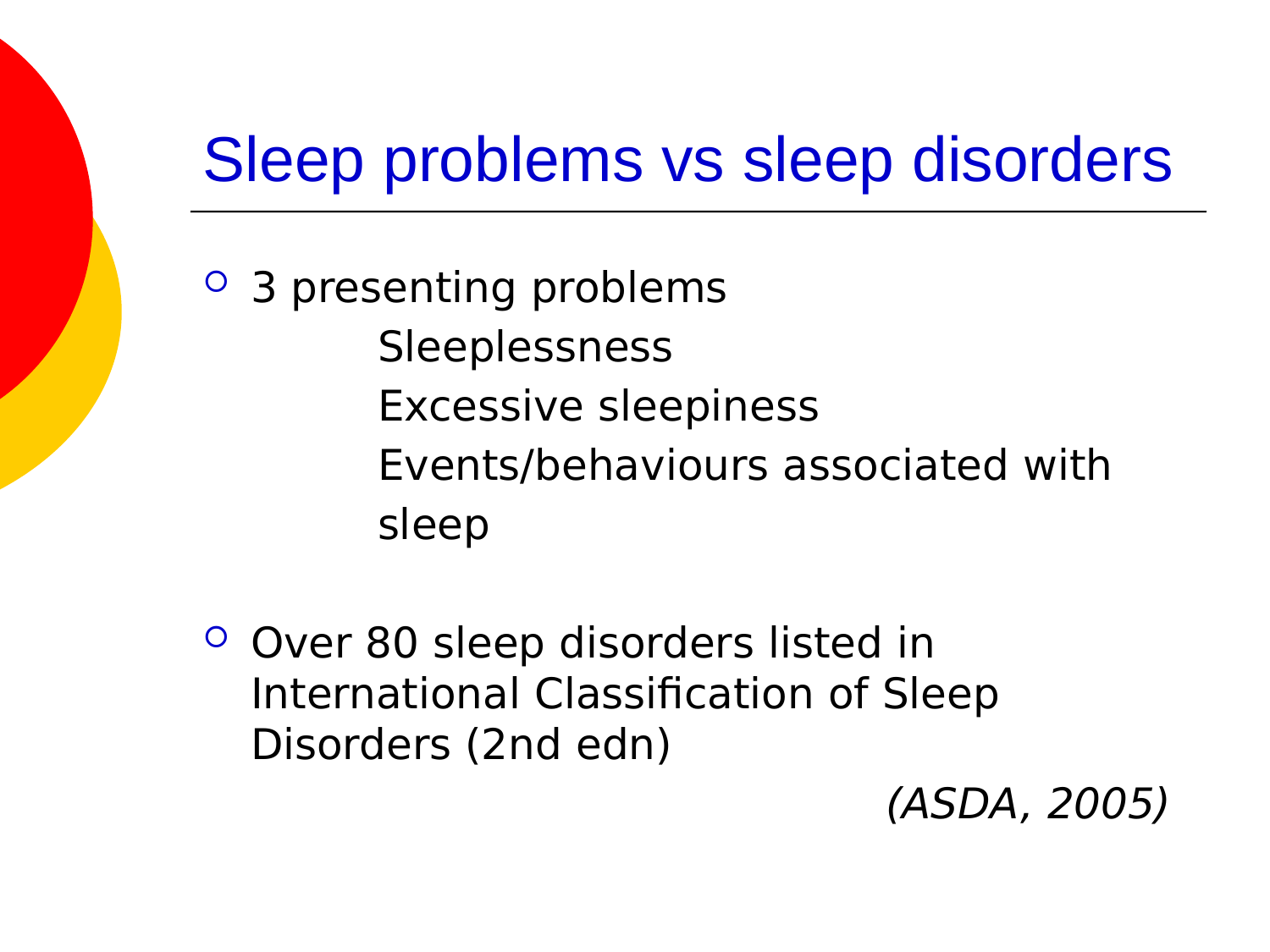

# Sleep problems vs sleep disorders
3 presenting problems
		Sleeplessness
		Excessive sleepiness
		Events/behaviours associated with
		sleep

Over 80 sleep disorders listed in International Classification of Sleep Disorders (2nd edn)
						(ASDA, 2005)